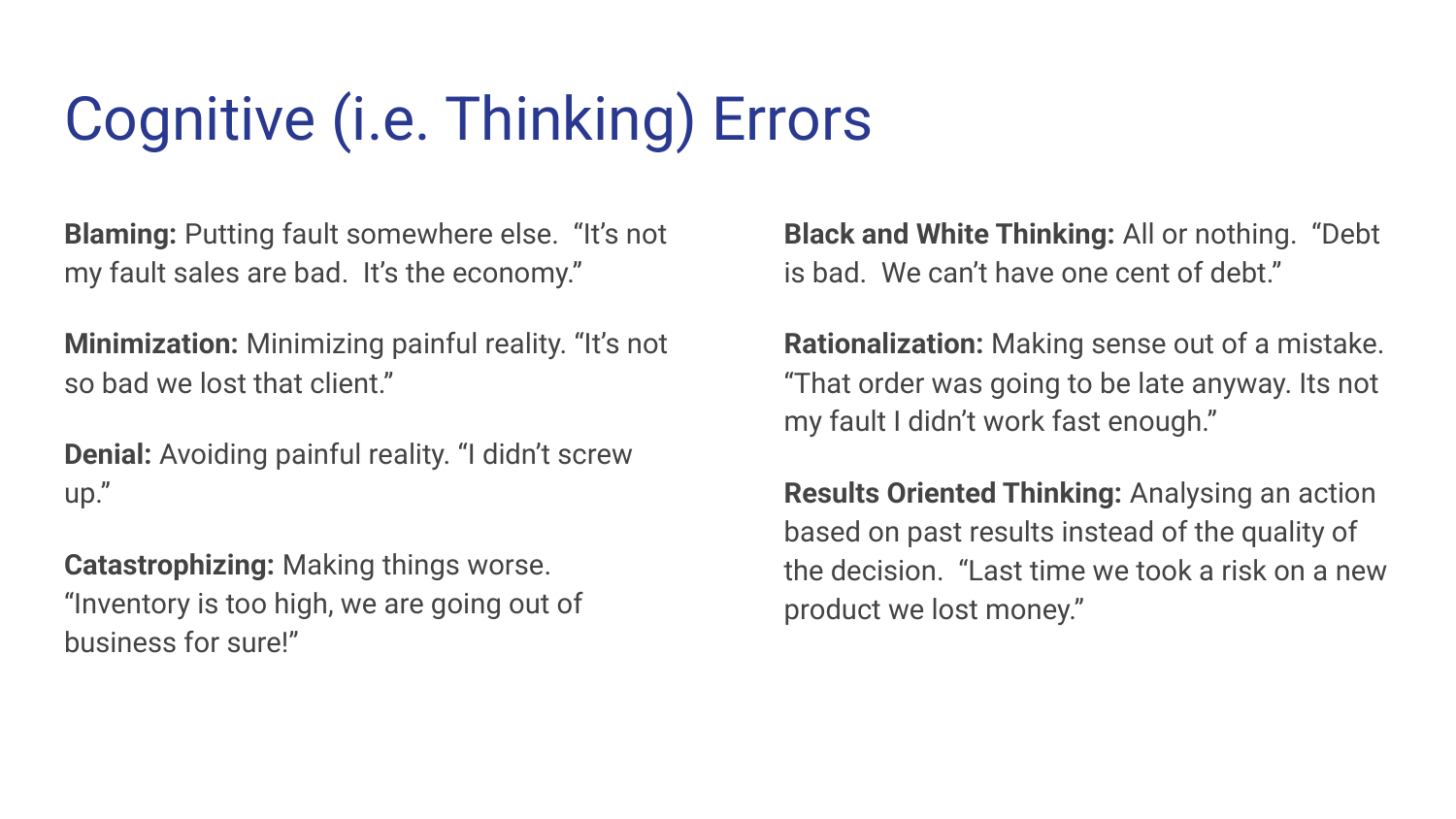

# Cognitive (i.e. Thinking) Errors
Blaming: Putting fault somewhere else.  “It’s not my fault sales are bad.  It’s the economy.”
Minimization: Minimizing painful reality. “It’s not so bad we lost that client.”
Denial: Avoiding painful reality. “I didn’t screw up.”
Catastrophizing: Making things worse. “Inventory is too high, we are going out of business for sure!”

Black and White Thinking: All or nothing.  “Debt is bad.  We can’t have one cent of debt.”
Rationalization: Making sense out of a mistake. “That order was going to be late anyway. Its not my fault I didn’t work fast enough.”
Results Oriented Thinking: Analysing an action based on past results instead of the quality of the decision.  “Last time we took a risk on a new product we lost money.”